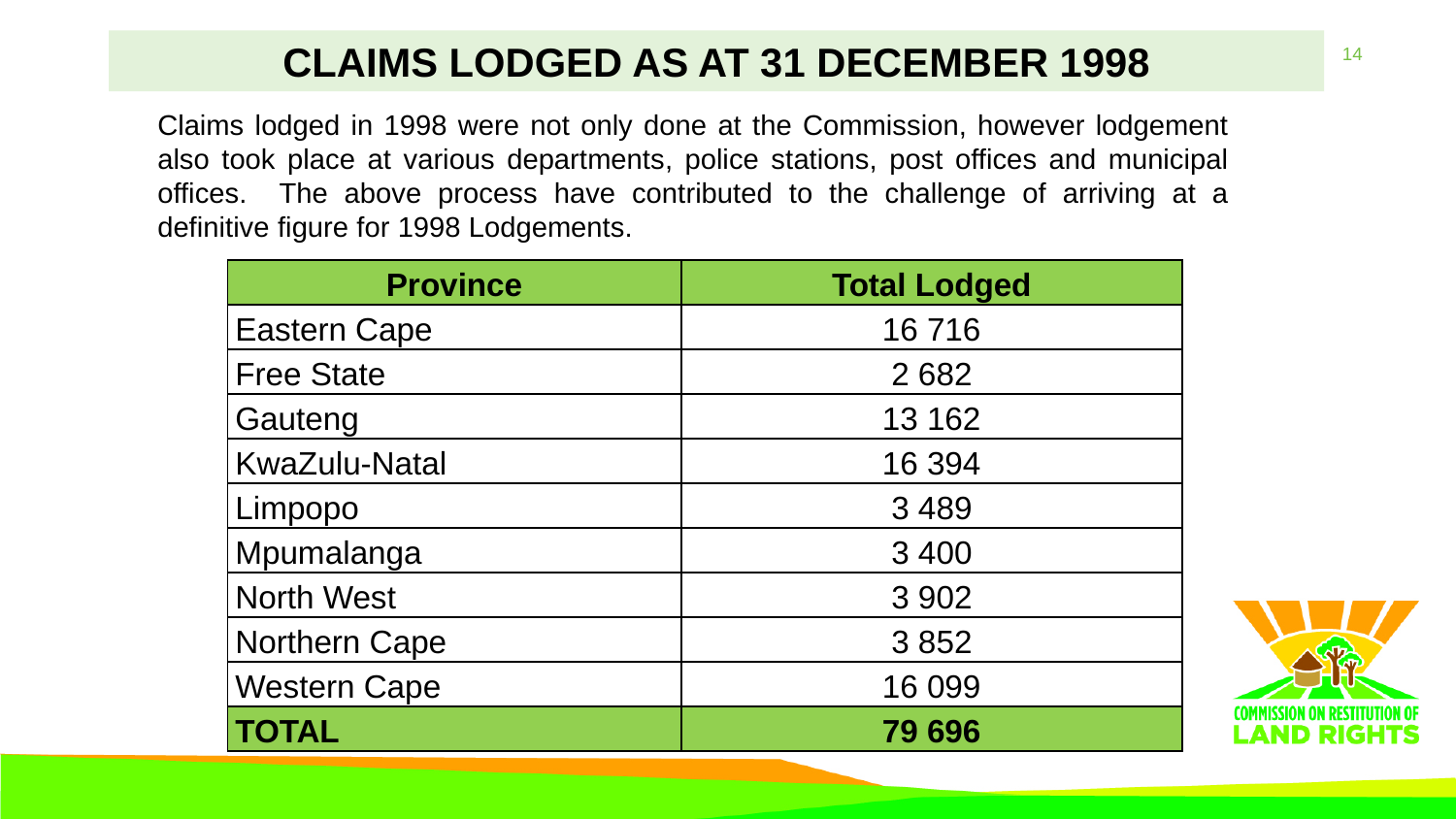

# CLAIMS LODGED AS AT 31 DECEMBER 1998
Claims lodged in 1998 were not only done at the Commission, however lodgement also took place at various departments, police stations, post offices and municipal offices.  The above process have contributed to the challenge of arriving at a definitive figure for 1998 Lodgements.
| Province | Total Lodged |
| --- | --- |
| Eastern Cape | 16 716 |
| Free State | 2 682 |
| Gauteng | 13 162 |
| KwaZulu-Natal | 16 394 |
| Limpopo | 3 489 |
| Mpumalanga | 3 400 |
| North West | 3 902 |
| Northern Cape | 3 852 |
| Western Cape | 16 099 |
| TOTAL | 79 696 |